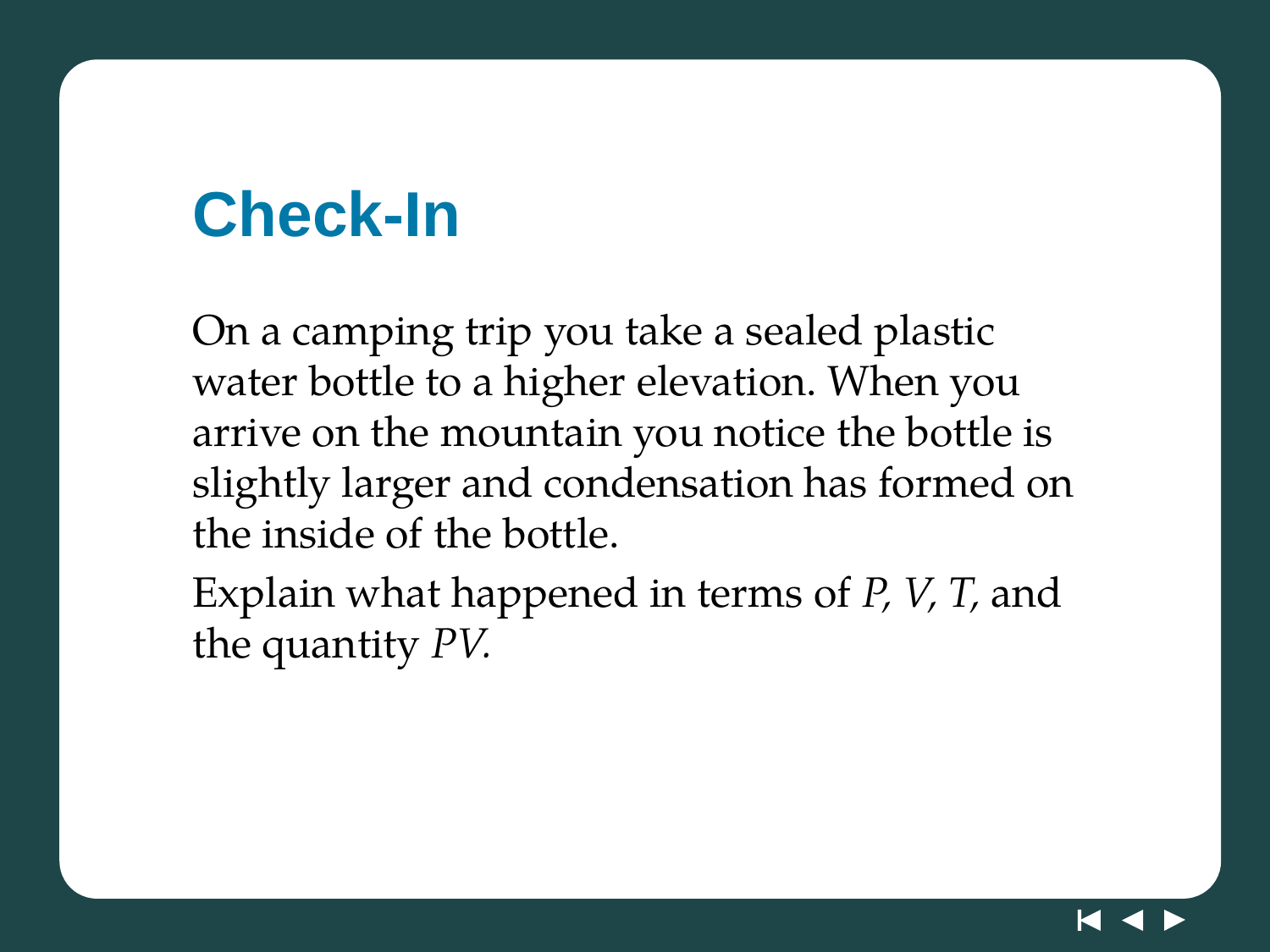

# Check-In
On a camping trip you take a sealed plastic water bottle to a higher elevation. When you arrive on the mountain you notice the bottle is slightly larger and condensation has formed on the inside of the bottle.
Explain what happened in terms of P, V, T, and the quantity PV.